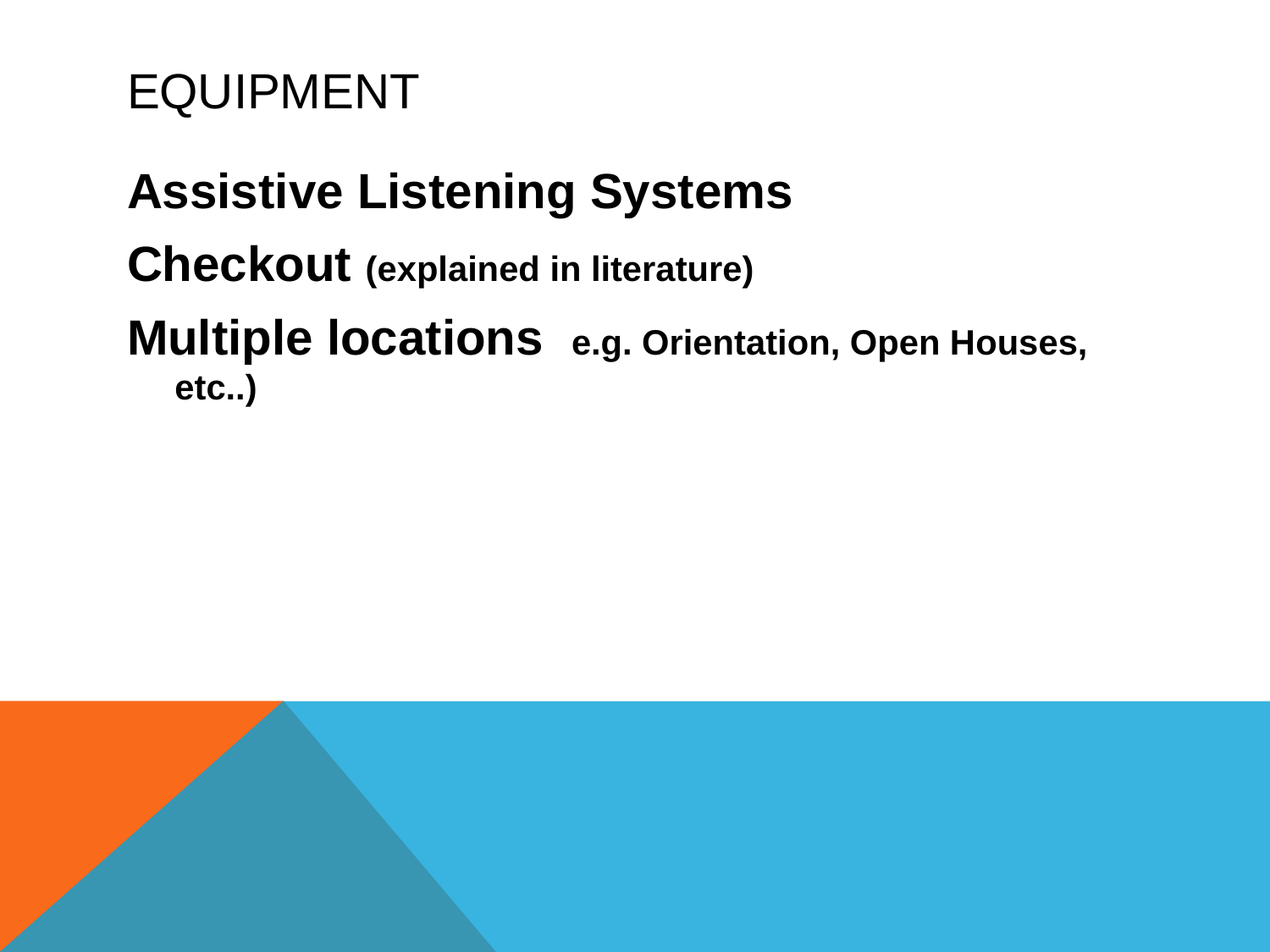

# Equipment
Assistive Listening Systems
Checkout (explained in literature)
Multiple locations  e.g. Orientation, Open Houses, etc..)